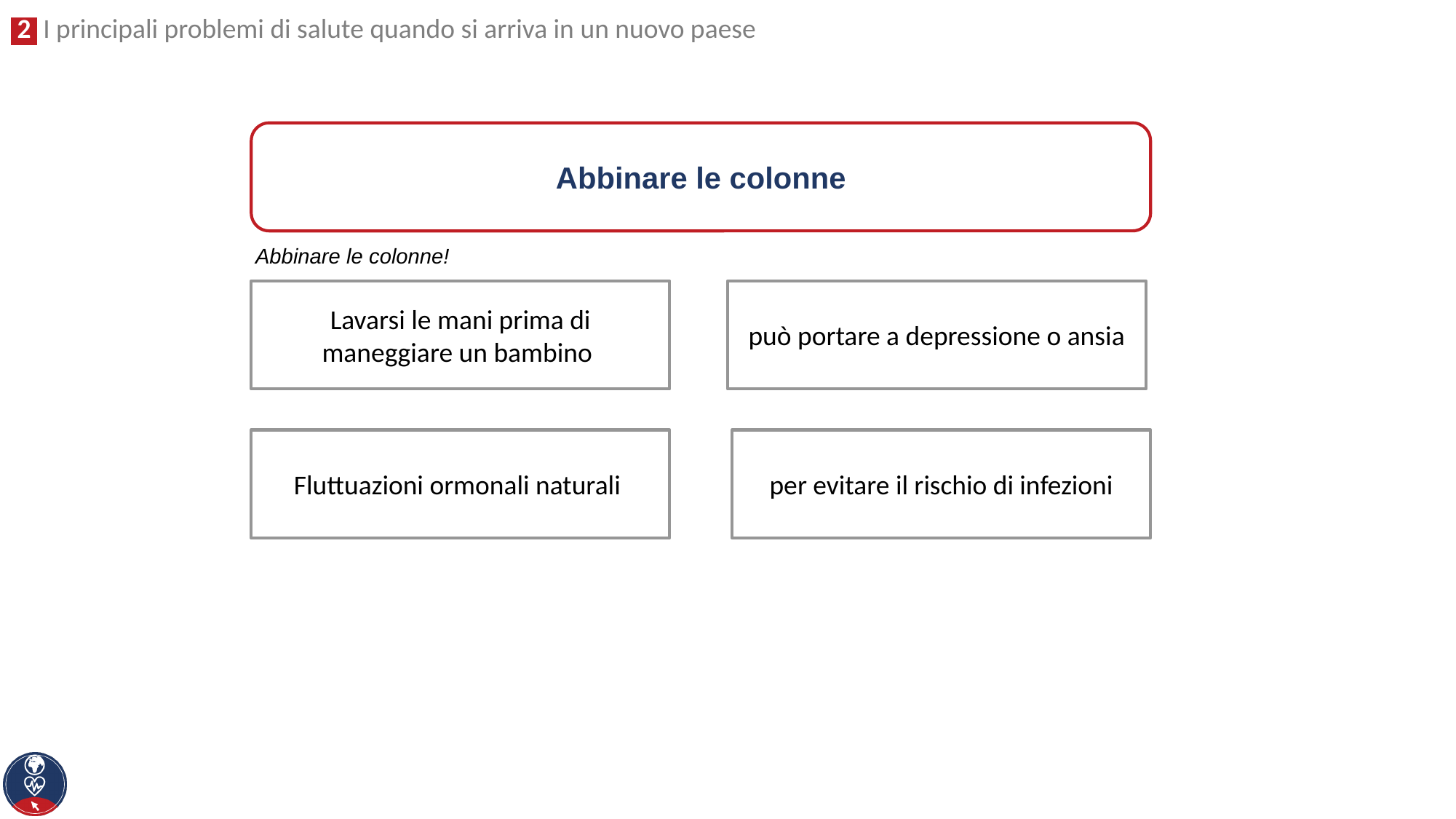

Abbinare le colonne
Abbinare le colonne!
Lavarsi le mani prima di maneggiare un bambino
può portare a depressione o ansia
per evitare il rischio di infezioni
Fluttuazioni ormonali naturali